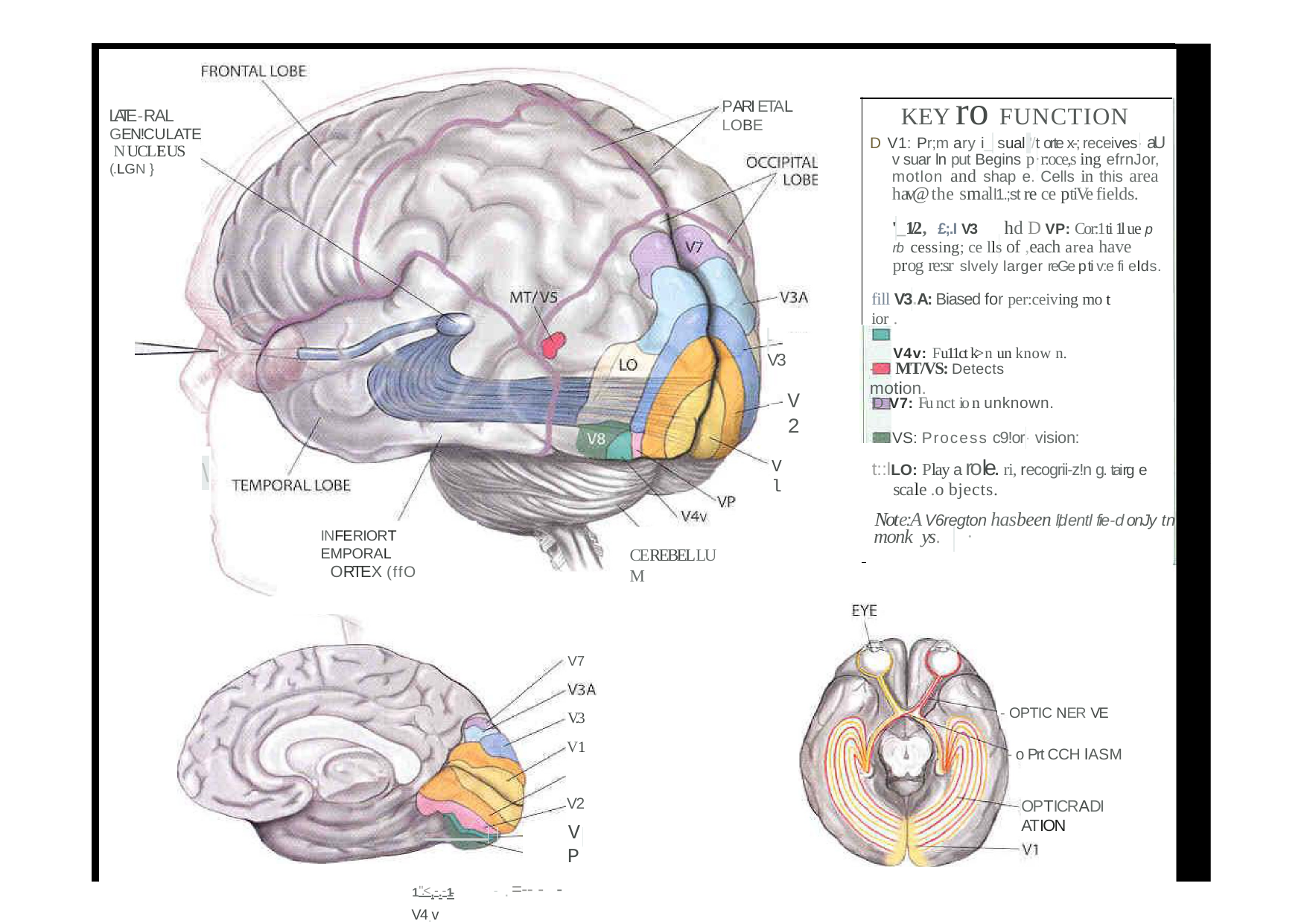

# KEY ro FUNCTION
PARI ETAL LOBE

LATE- RAL  GEN!CULATE  N UCLEUS  (.LGN }
D V1: Pr;m ary i_ sual '/t orte x-; receives· aU  v suar ln put Begins p·r:oce,s ing efrnJor,  motlon and shap e. Cells in this area  hav@ the small1.;st re ce ptiVe fields.
'_1/2,      £;.I V3	hd D VP: Cor:1ti 1l ue p rb  cessing; ce lls of ,each area have prog re:sr  slvely larger reGe p ti v:e fi elds.

fill V3.A: Biased for per:ceiving mo t ior .
V4v: Fu11ct k> n un know n.

-	V3

-	MT/VS: Detects motion.
V2
D V7: Fu nct io n unknown.
VS: Process c9!or· vision:
t::lLO: Play a role. ri, recogrii-z!n g. tairg e­
scale .o bjects.
Note:A V6regton hasbeen i";d entl fie-d onJy tn
monk  ys.	·

Vl
\

INFERIORT EMPORAL
ORTEX (ffO

CEREBELLUM

V7
V.3  V1  V2
VP
1".<,-.-1-	-  . =-- -	-  V4.v
V-8
' - OPTIC NER VE
- o Prt CCH lASM
OPTICRADI ATION